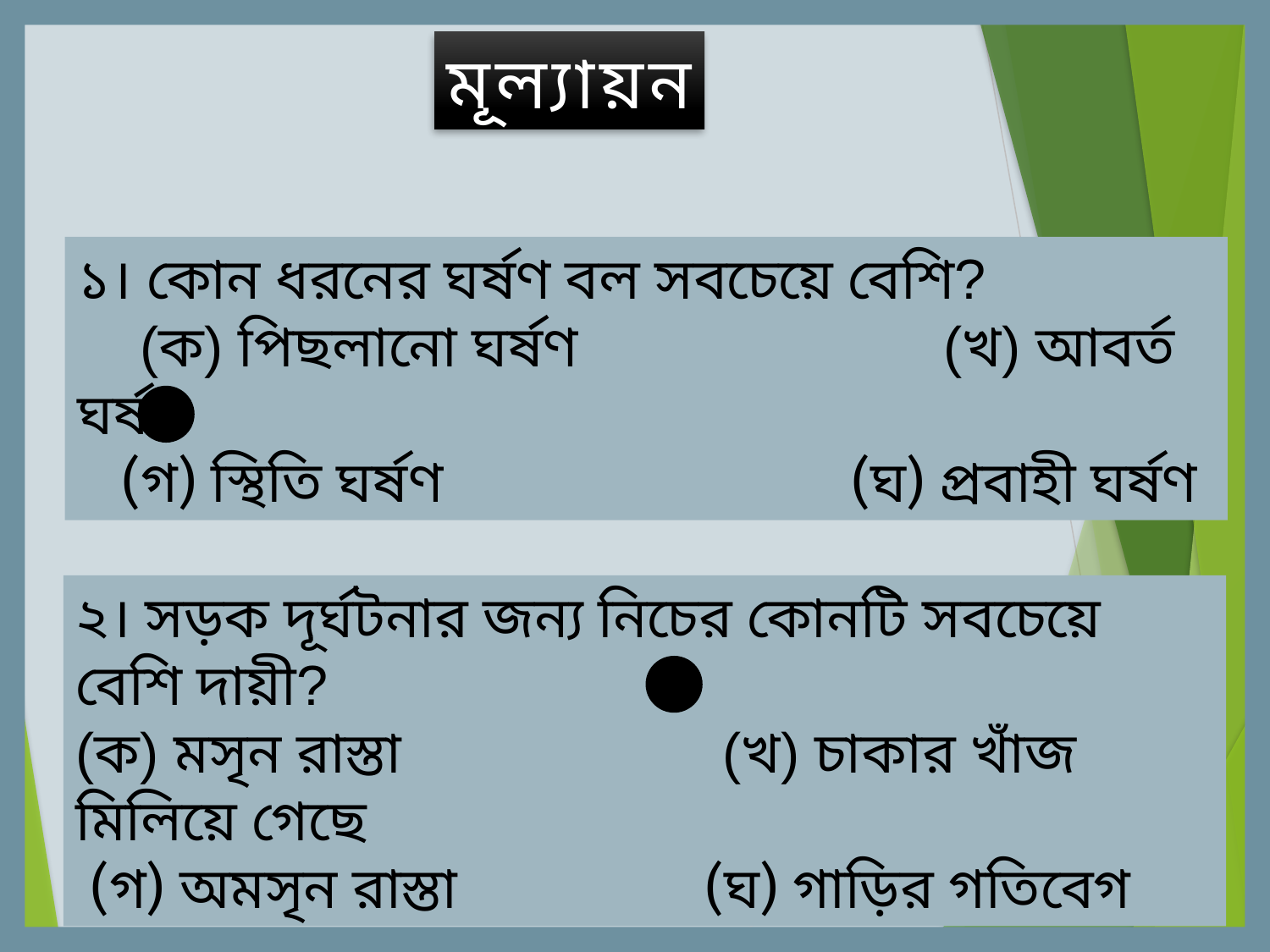

মূল্যায়ন
১। কোন ধরনের ঘর্ষণ বল সবচেয়ে বেশি?
    (ক) পিছলানো ঘর্ষণ                         (খ) আবর্ত ঘর্ষণ
   (গ) স্থিতি ঘর্ষণ                            (ঘ) প্রবাহী ঘর্ষণ

২। সড়ক দূর্ঘটনার জন্য নিচের কোনটি সবচেয়ে বেশি দায়ী?
(ক) মসৃন রাস্তা                      (খ) চাকার খাঁজ মিলিয়ে গেছে
 (গ) অমসৃন রাস্তা                 (ঘ) গাড়ির গতিবেগ